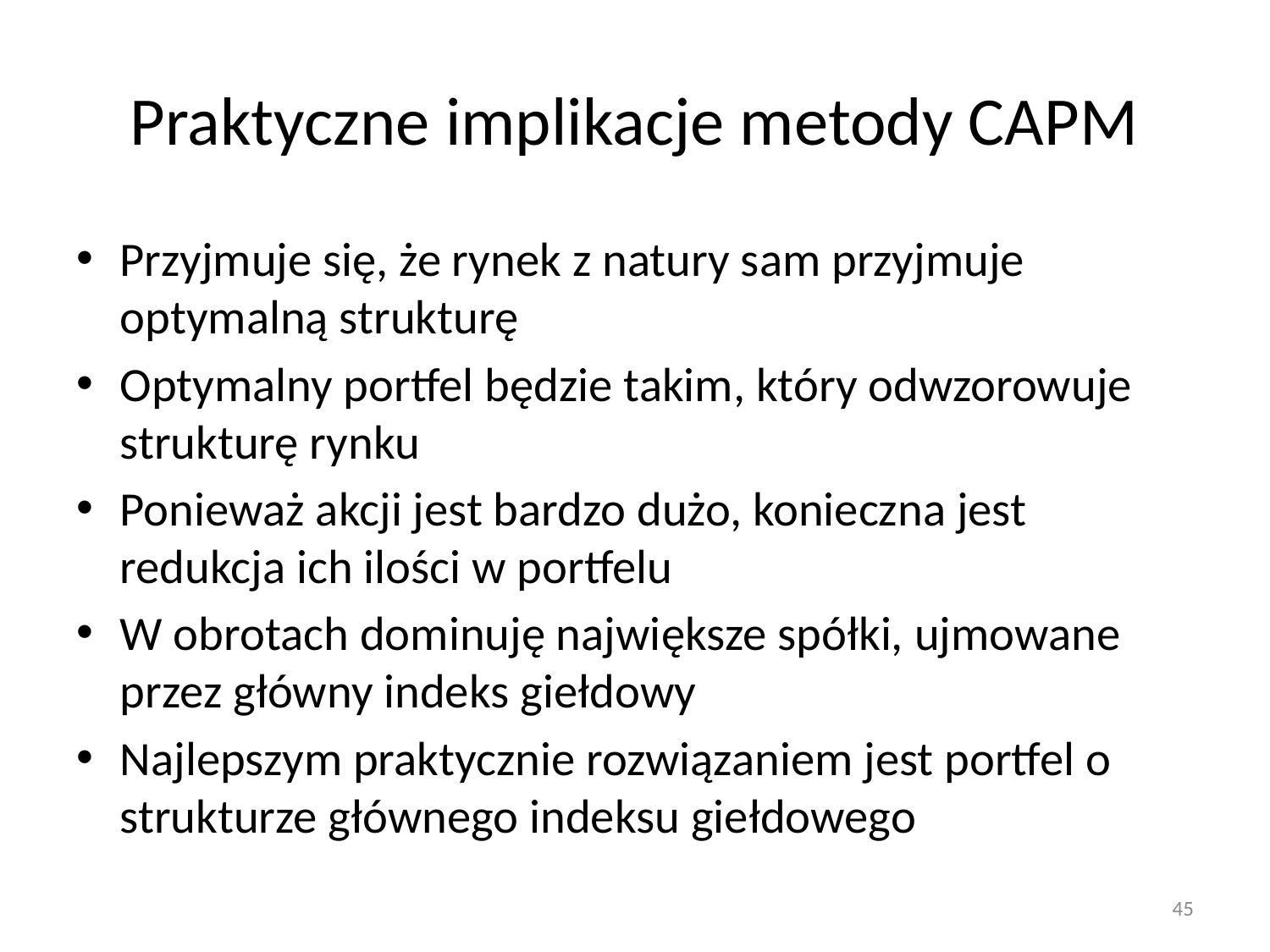

# Praktyczne implikacje metody CAPM
Przyjmuje się, że rynek z natury sam przyjmuje optymalną strukturę
Optymalny portfel będzie takim, który odwzorowuje strukturę rynku
Ponieważ akcji jest bardzo dużo, konieczna jest redukcja ich ilości w portfelu
W obrotach dominuję największe spółki, ujmowane przez główny indeks giełdowy
Najlepszym praktycznie rozwiązaniem jest portfel o strukturze głównego indeksu giełdowego

45